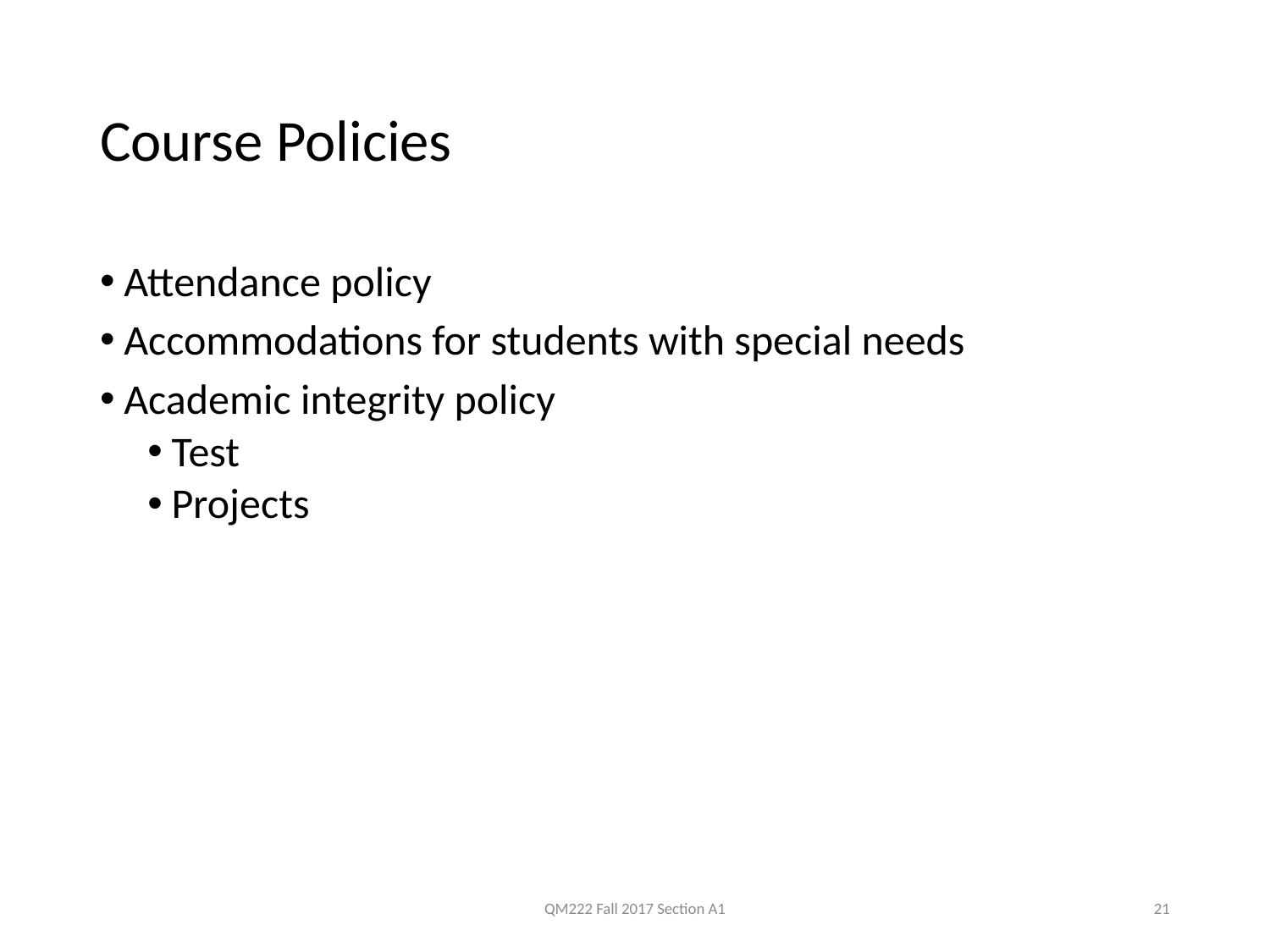

# Course Policies
Attendance policy
Accommodations for students with special needs
Academic integrity policy
Test
Projects
QM222 Fall 2017 Section A1
21